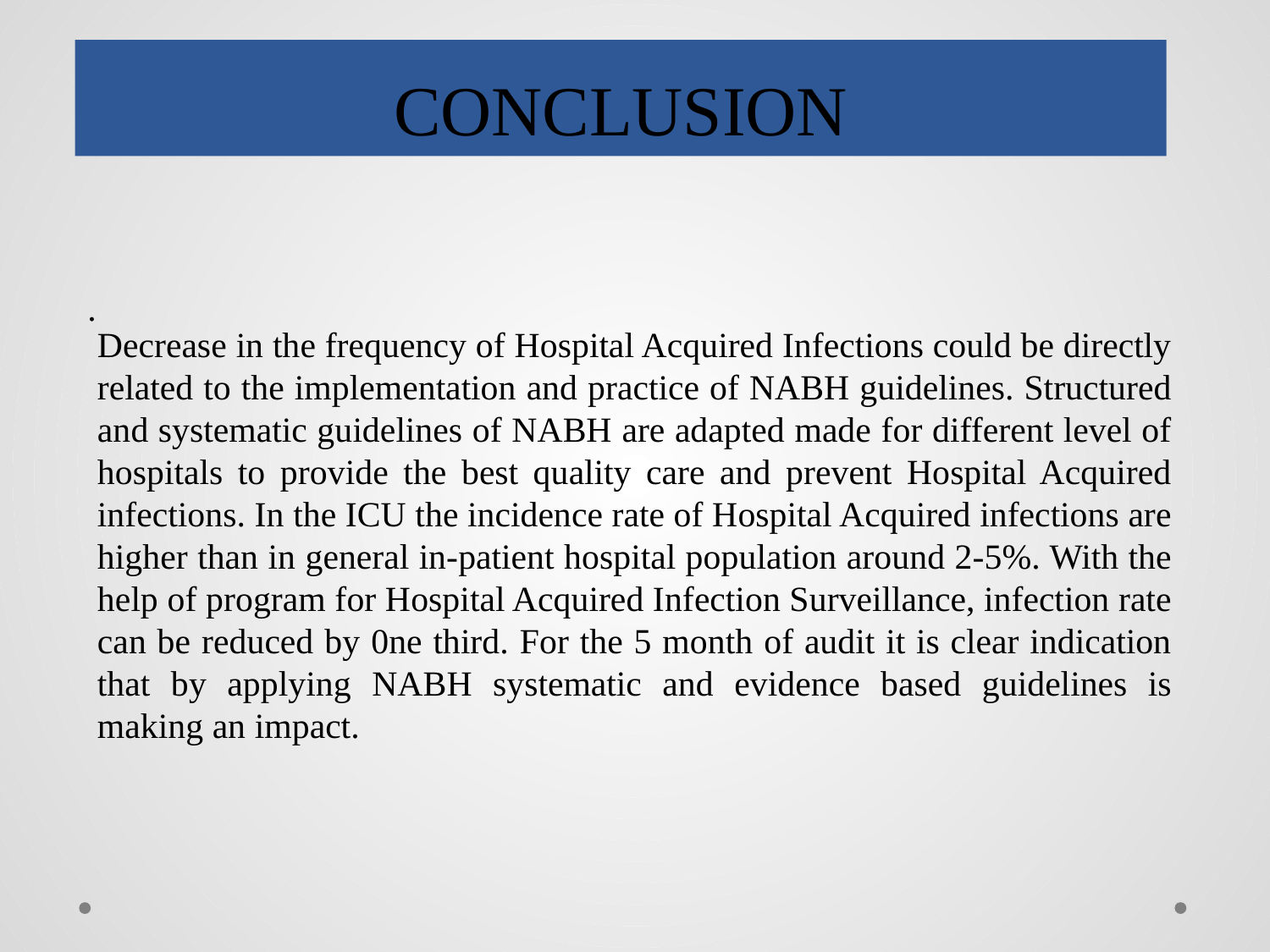

# CONCLUSION
.
Decrease in the frequency of Hospital Acquired Infections could be directly related to the implementation and practice of NABH guidelines. Structured and systematic guidelines of NABH are adapted made for different level of hospitals to provide the best quality care and prevent Hospital Acquired infections. In the ICU the incidence rate of Hospital Acquired infections are higher than in general in-patient hospital population around 2-5%. With the help of program for Hospital Acquired Infection Surveillance, infection rate can be reduced by 0ne third. For the 5 month of audit it is clear indication that by applying NABH systematic and evidence based guidelines is making an impact.